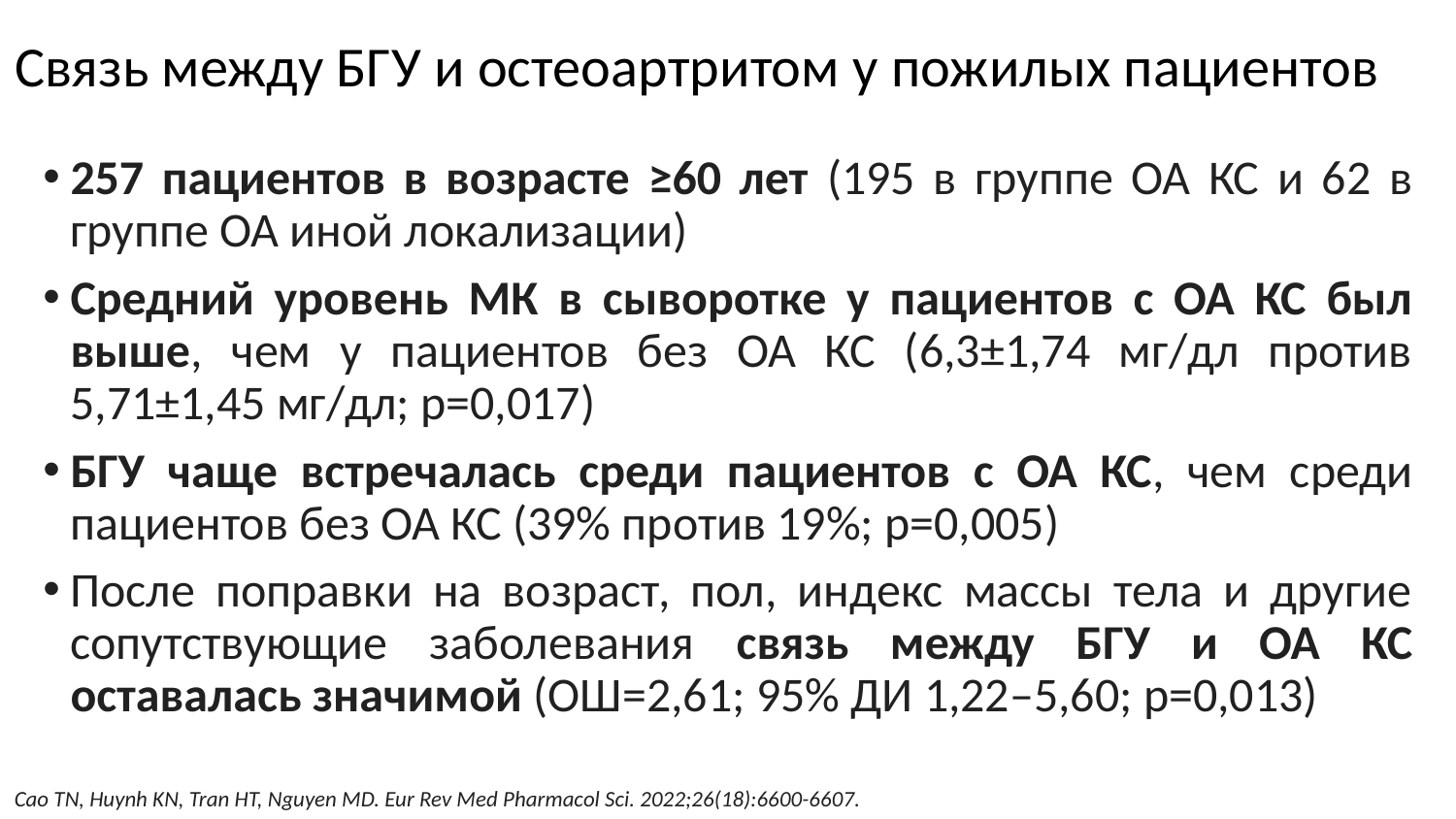

# Связь между БГУ и остеоартритом у пожилых пациентов
257 пациентов в возрасте ≥60 лет (195 в группе ОА КС и 62 в группе ОА иной локализации)
Средний уровень МК в сыворотке у пациентов с ОА КС был выше, чем у пациентов без ОА КС (6,3±1,74 мг/дл против 5,71±1,45 мг/дл; p=0,017)
БГУ чаще встречалась среди пациентов с ОА КС, чем среди пациентов без ОА КС (39% против 19%; p=0,005)
После поправки на возраст, пол, индекс массы тела и другие сопутствующие заболевания связь между БГУ и ОА КС оставалась значимой (ОШ=2,61; 95% ДИ 1,22–5,60; p=0,013)

Cao TN, Huynh KN, Tran HT, Nguyen MD. Eur Rev Med Pharmacol Sci. 2022;26(18):6600-6607.